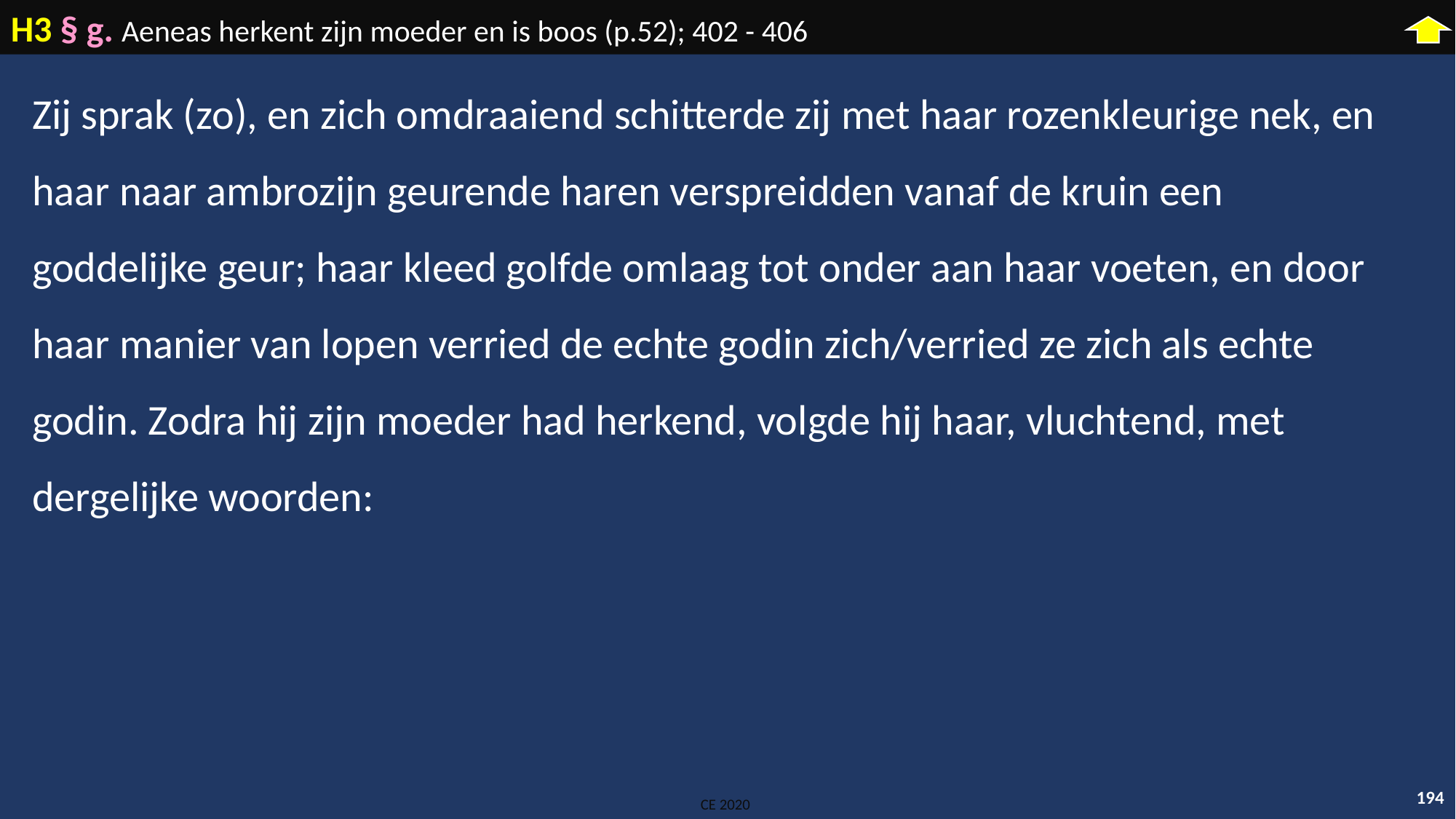

H3 § g. Aeneas herkent zijn moeder en is boos (p.52); 402 - 406

Zij sprak (zo), en zich omdraaiend schitterde zij met haar rozenkleurige nek, en haar naar ambrozijn geurende haren verspreidden vanaf de kruin een goddelijke geur; haar kleed golfde omlaag tot onder aan haar voeten, en door haar manier van lopen verried de echte godin zich/verried ze zich als echte godin. Zodra hij zijn moeder had herkend, volgde hij haar, vluchtend, met dergelijke woorden:
194
CE 2020